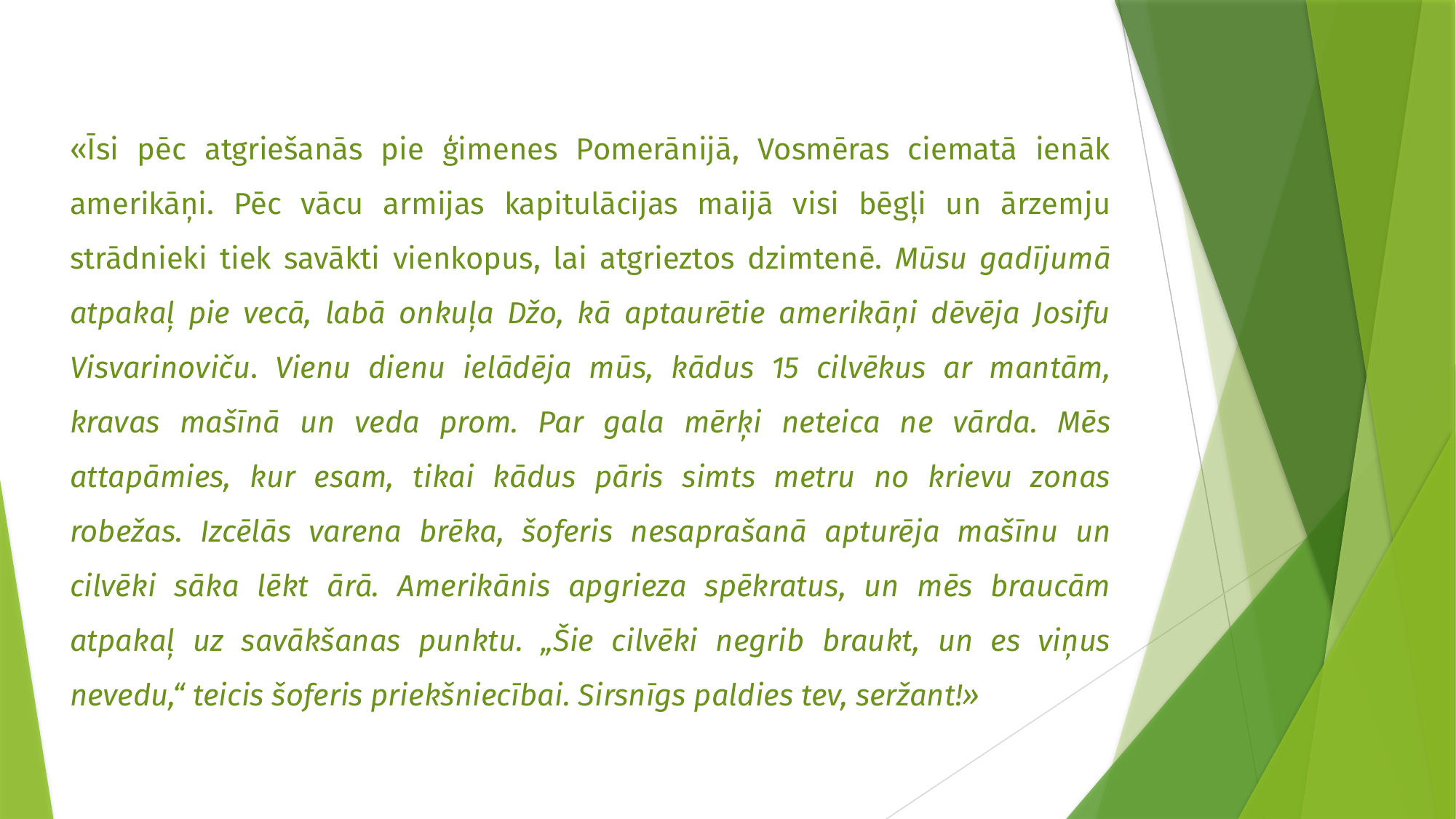

# «Īsi pēc atgriešanās pie ģimenes Pomerānijā, Vosmēras ciematā ienāk amerikāņi. Pēc vācu armijas kapitulācijas maijā visi bēgļi un ārzemju strādnieki tiek savākti vienkopus, lai atgrieztos dzimtenē. Mūsu gadījumā atpakaļ pie vecā, labā onkuļa Džo, kā aptaurētie amerikāņi dēvēja Josifu Visvarinoviču. Vienu dienu ielādēja mūs, kādus 15 cilvēkus ar mantām, kravas mašīnā un veda prom. Par gala mērķi neteica ne vārda. Mēs attapāmies, kur esam, tikai kādus pāris simts metru no krievu zonas robežas. Izcēlās varena brēka, šoferis nesaprašanā apturēja mašīnu un cilvēki sāka lēkt ārā. Amerikānis apgrieza spēkratus, un mēs braucām atpakaļ uz savākšanas punktu. „Šie cilvēki negrib braukt, un es viņus nevedu,“ teicis šoferis priekšniecībai. Sirsnīgs paldies tev, seržant!»